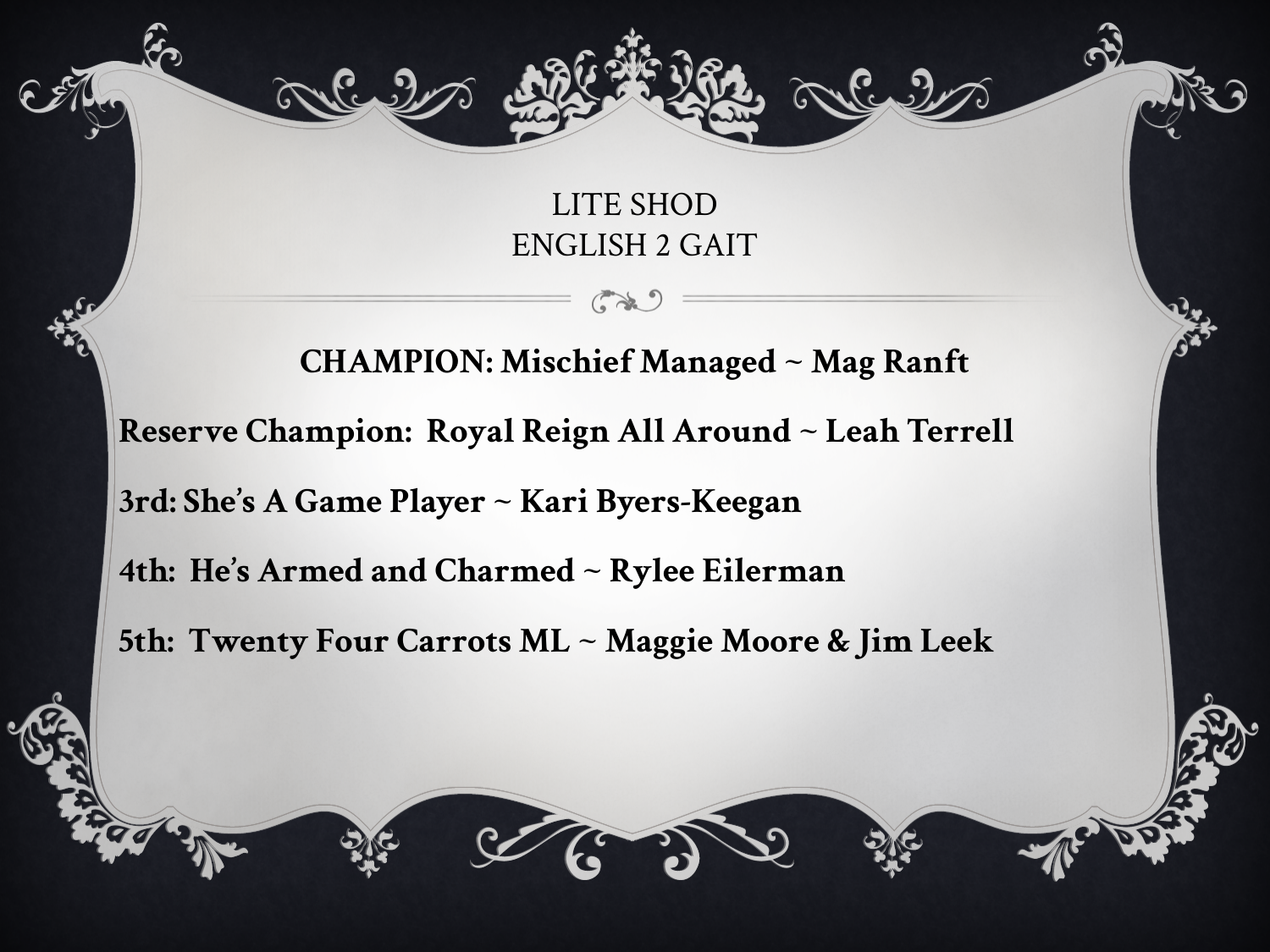

# LITE SHOD ENGLISH 2 GAIT
CHAMPION: Mischief Managed ~ Mag Ranft
Reserve Champion:  Royal Reign All Around ~ Leah Terrell
3rd: She’s A Game Player ~ Kari Byers-Keegan
4th:  He’s Armed and Charmed ~ Rylee Eilerman
5th:  Twenty Four Carrots ML ~ Maggie Moore & Jim Leek